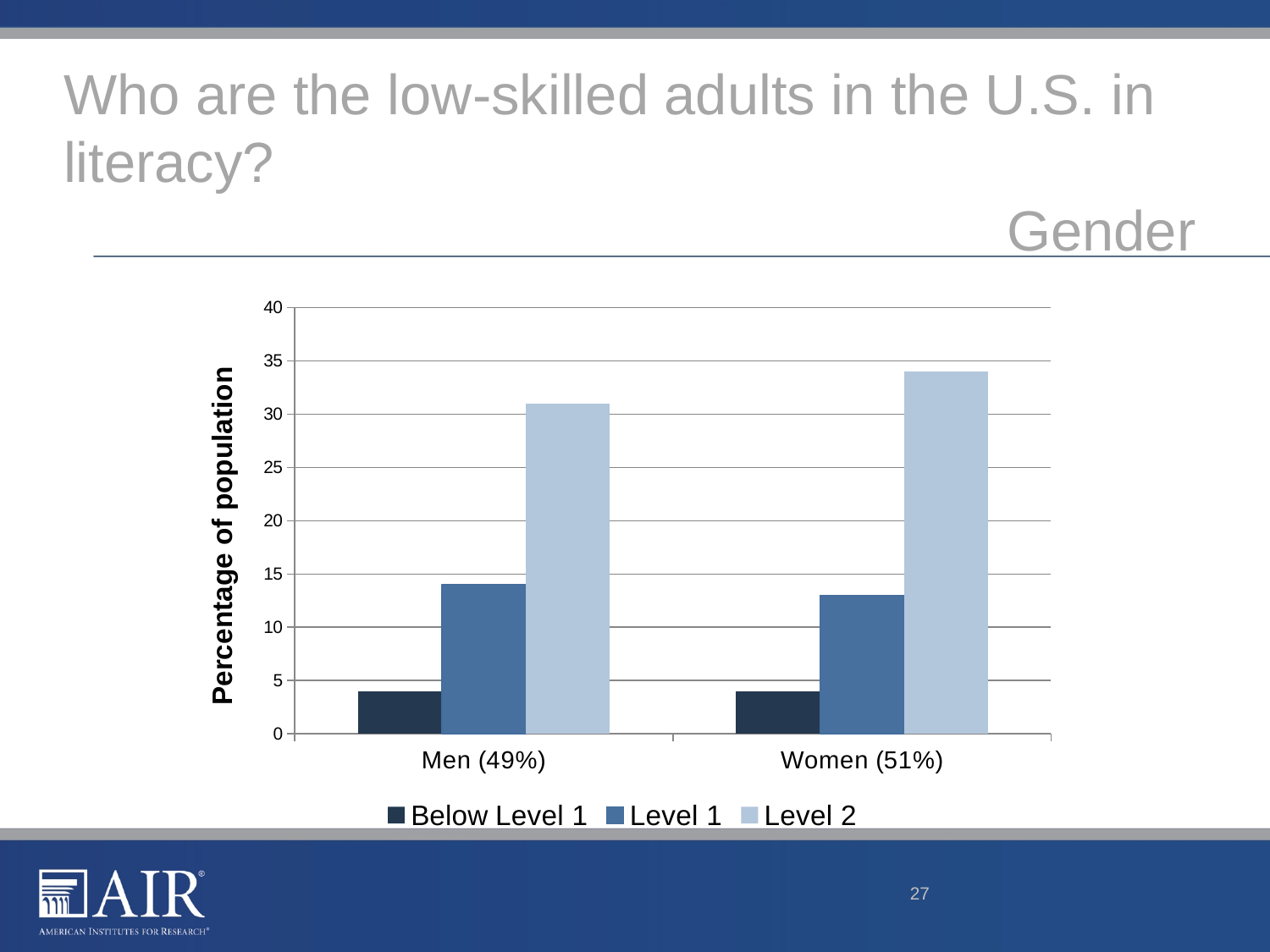

Who are the low-skilled adults in the U.S. in literacy?
Gender

### Chart

| Category |  |  |  |
|---|---|---|---|
| Men (49%) | 4.0 | 14.0 | 31.0 |
| Women (51%) | 4.0 | 13.0 | 34.0 |
27